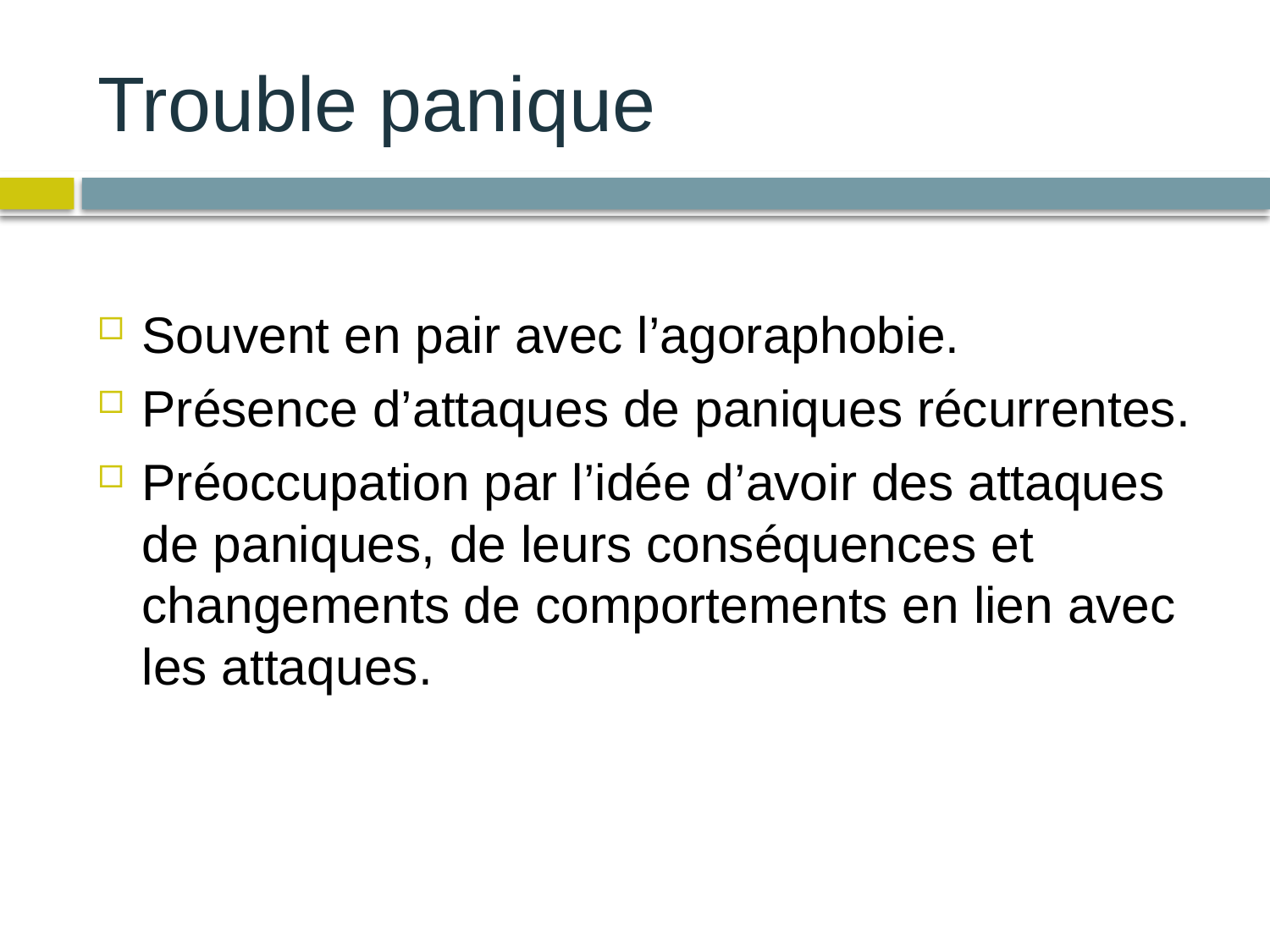

# Trouble panique

Souvent en pair avec l’agoraphobie.
Présence d’attaques de paniques récurrentes.
Préoccupation par l’idée d’avoir des attaques de paniques, de leurs conséquences et changements de comportements en lien avec les attaques.